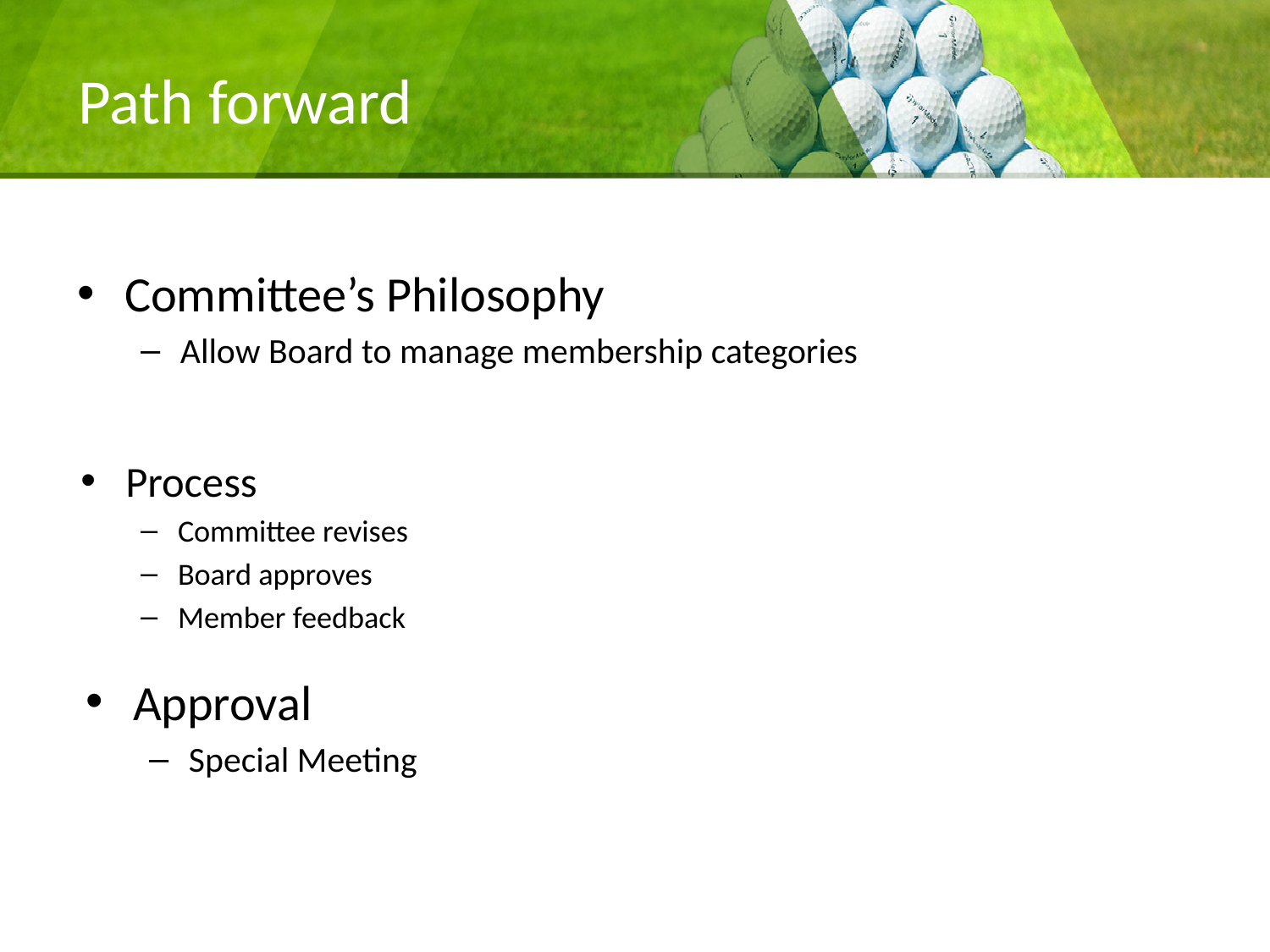

# Path forward
Committee’s Philosophy
Allow Board to manage membership categories

Process
Committee revises
Board approves
Member feedback

Approval
Special Meeting